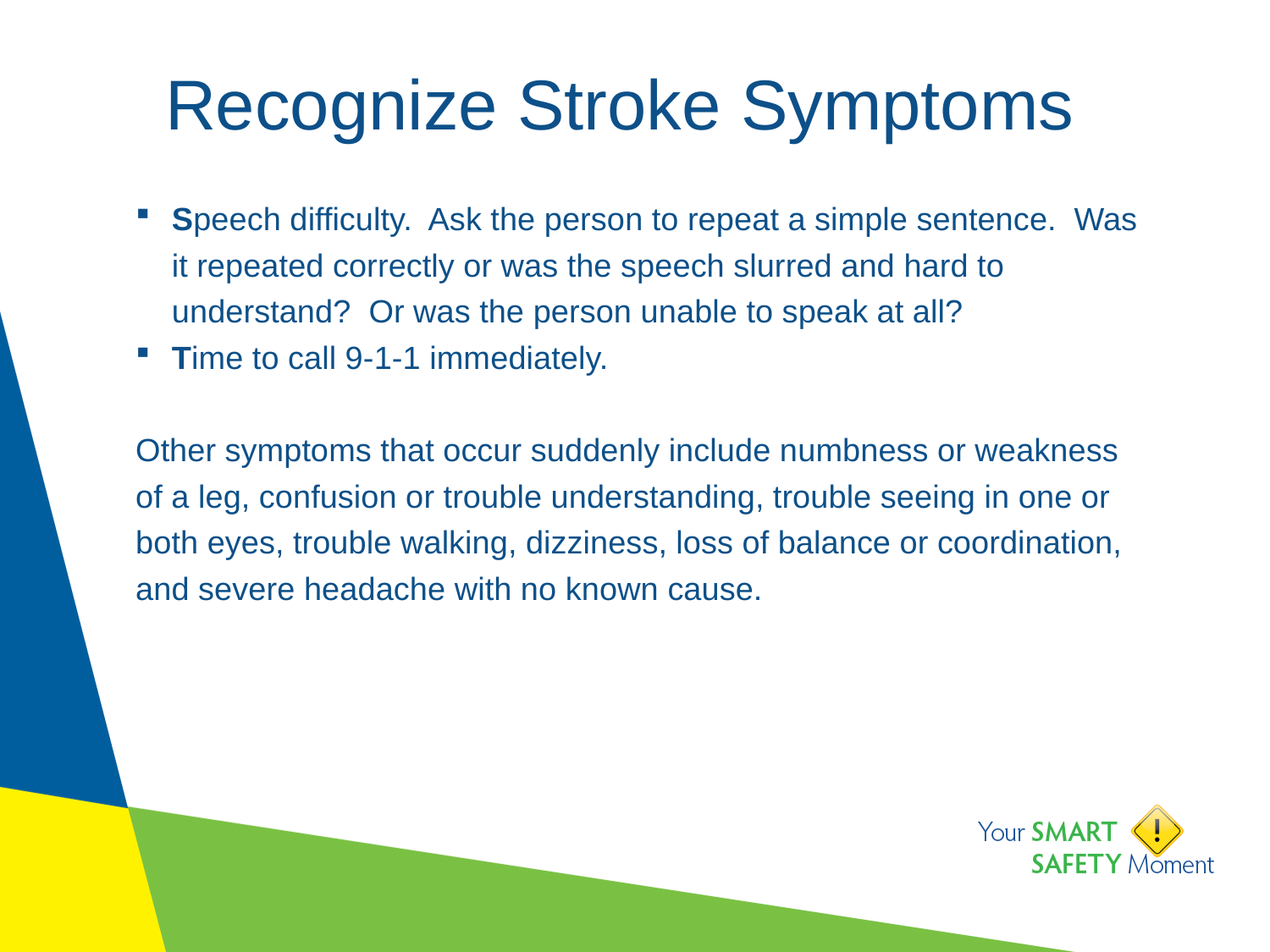

# Recognize Stroke Symptoms

Speech difficulty.  Ask the person to repeat a simple sentence.  Was it repeated correctly or was the speech slurred and hard to understand?  Or was the person unable to speak at all?
Time to call 9-1-1 immediately.

Other symptoms that occur suddenly include numbness or weakness of a leg, confusion or trouble understanding, trouble seeing in one or both eyes, trouble walking, dizziness, loss of balance or coordination, and severe headache with no known cause.